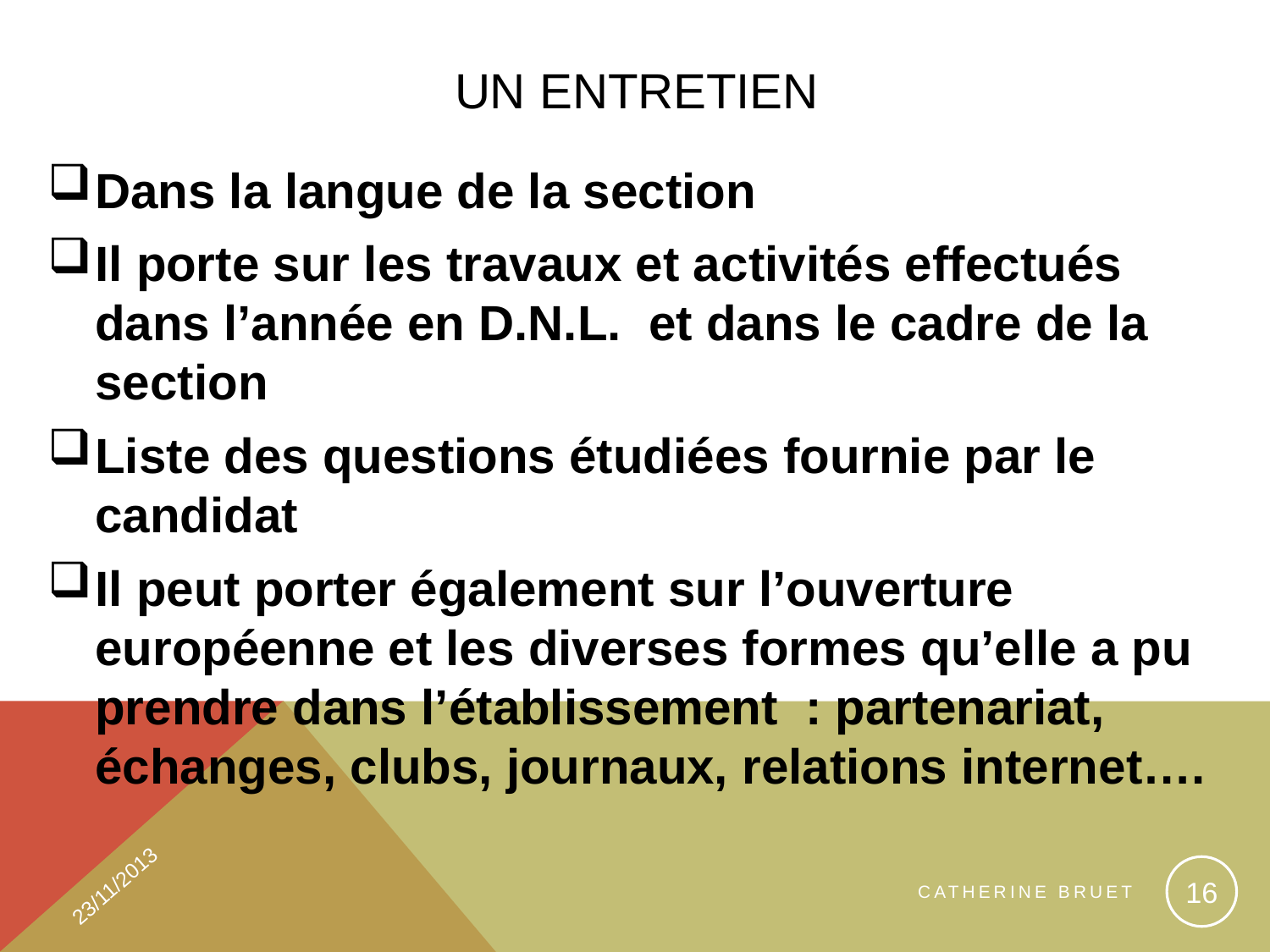

# Un entretien
Dans la langue de la section
Il porte sur les travaux et activités effectués dans l’année en D.N.L.  et dans le cadre de la section
Liste des questions étudiées fournie par le candidat
Il peut porter également sur l’ouverture européenne et les diverses formes qu’elle a pu prendre dans l’établissement  : partenariat, échanges, clubs, journaux, relations internet….

23/11/2013
16
Catherine BRUET